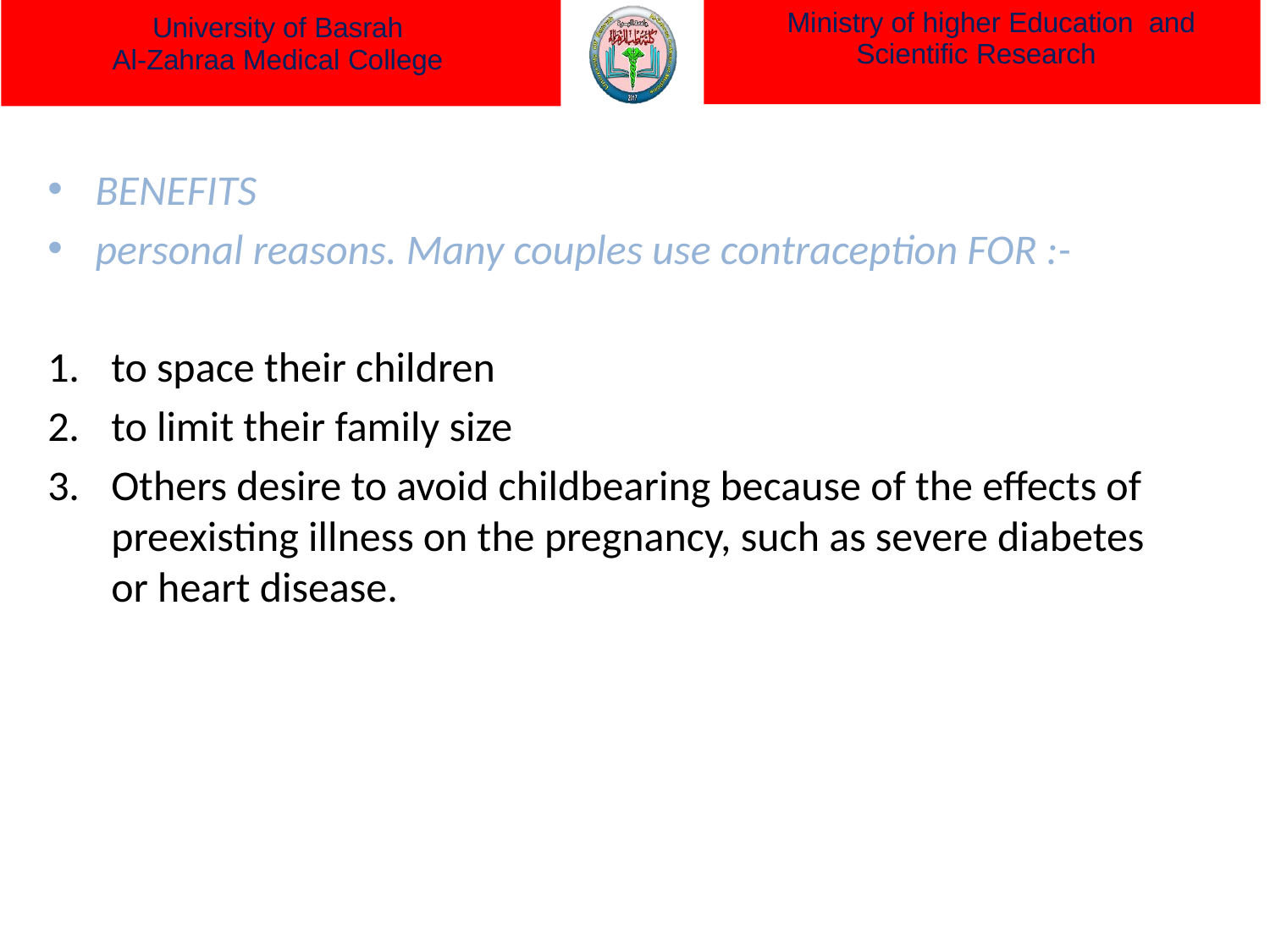

Ministry of higher Education  and Scientific Research

University of Basrah
Al-Zahraa Medical College
BENEFITS
personal reasons. Many couples use contraception FOR :-

to space their children
to limit their family size
Others desire to avoid childbearing because of the effects of preexisting illness on the pregnancy, such as severe diabetes or heart disease.